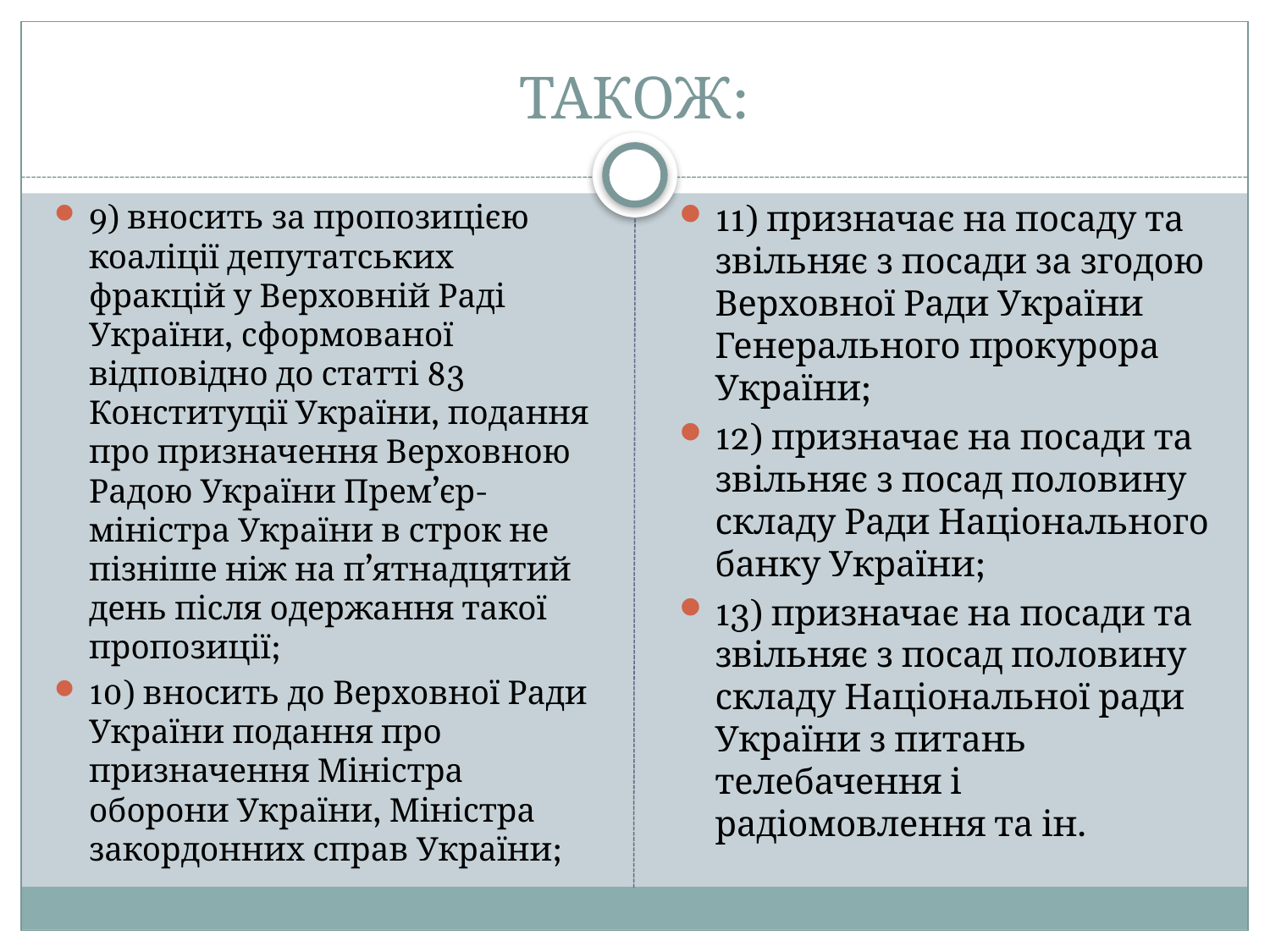

# ТАКОЖ:
9) вносить за пропозицією коаліції депутатських фракцій у Верховній Раді України, сформованої відповідно до статті 83 Конституції України, подання про призначення Верховною Радою України Прем’єр-міністра України в строк не пізніше ніж на п’ятнадцятий день після одержання такої пропозиції;
10) вносить до Верховної Ради України подання про призначення Міністра оборони України, Міністра закордонних справ України;

11) призначає на посаду та звільняє з посади за згодою Верховної Ради України Генерального прокурора України;
12) призначає на посади та звільняє з посад половину складу Ради Національного банку України;
13) призначає на посади та звільняє з посад половину складу Національної ради України з питань телебачення і радіомовлення та ін.